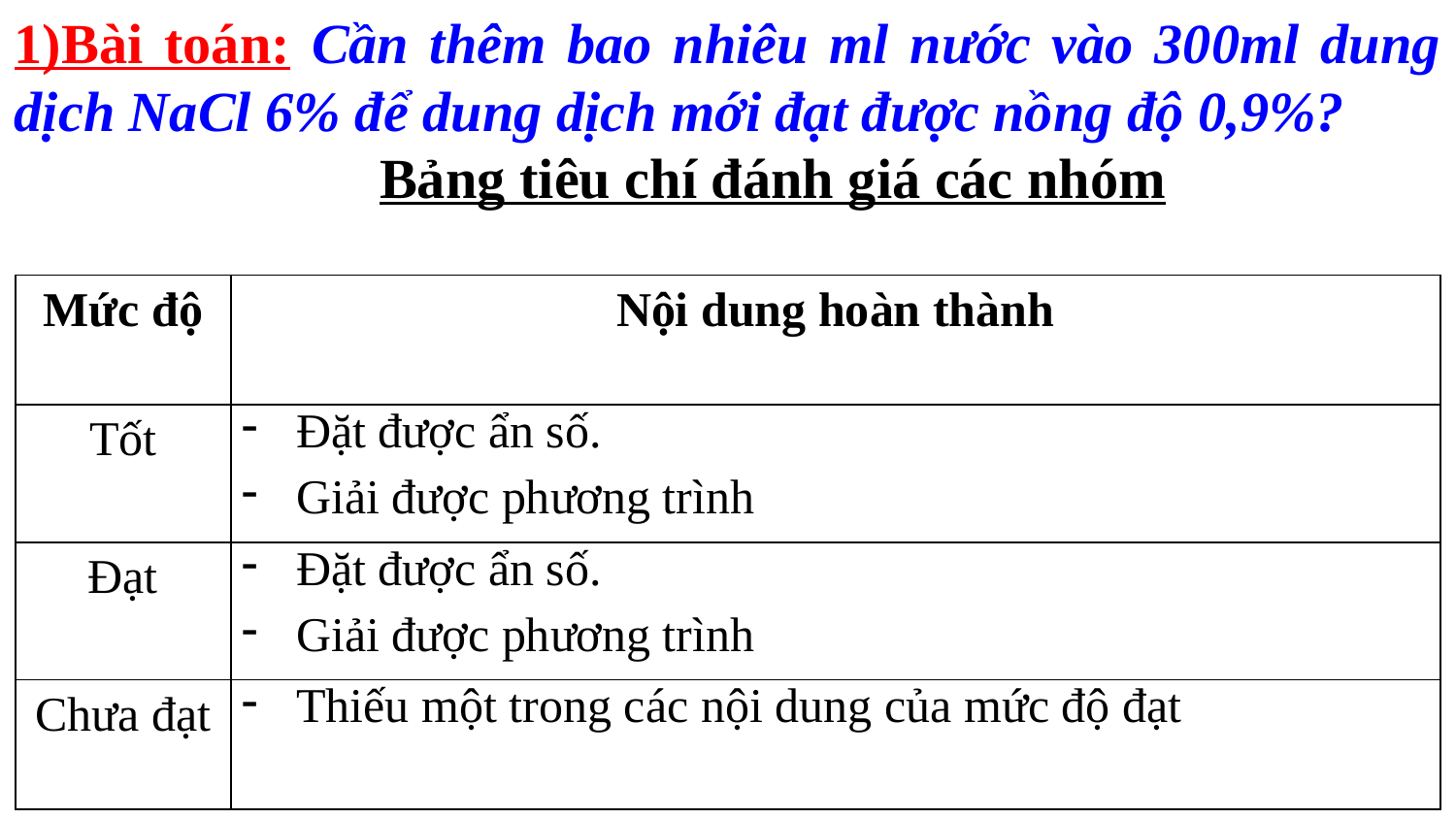

1)Bài toán: Cần thêm bao nhiêu ml nước vào 300ml dung dịch NaCl 6% để dung dịch mới đạt được nồng độ 0,9%?
 Bảng tiêu chí đánh giá các nhóm
| Mức độ | Nội dung hoàn thành |
| --- | --- |
| Tốt | Đặt được ẩn số. Giải được phương trình |
| Đạt | Đặt được ẩn số. Giải được phương trình |
| Chưa đạt | Thiếu một trong các nội dung của mức độ đạt |